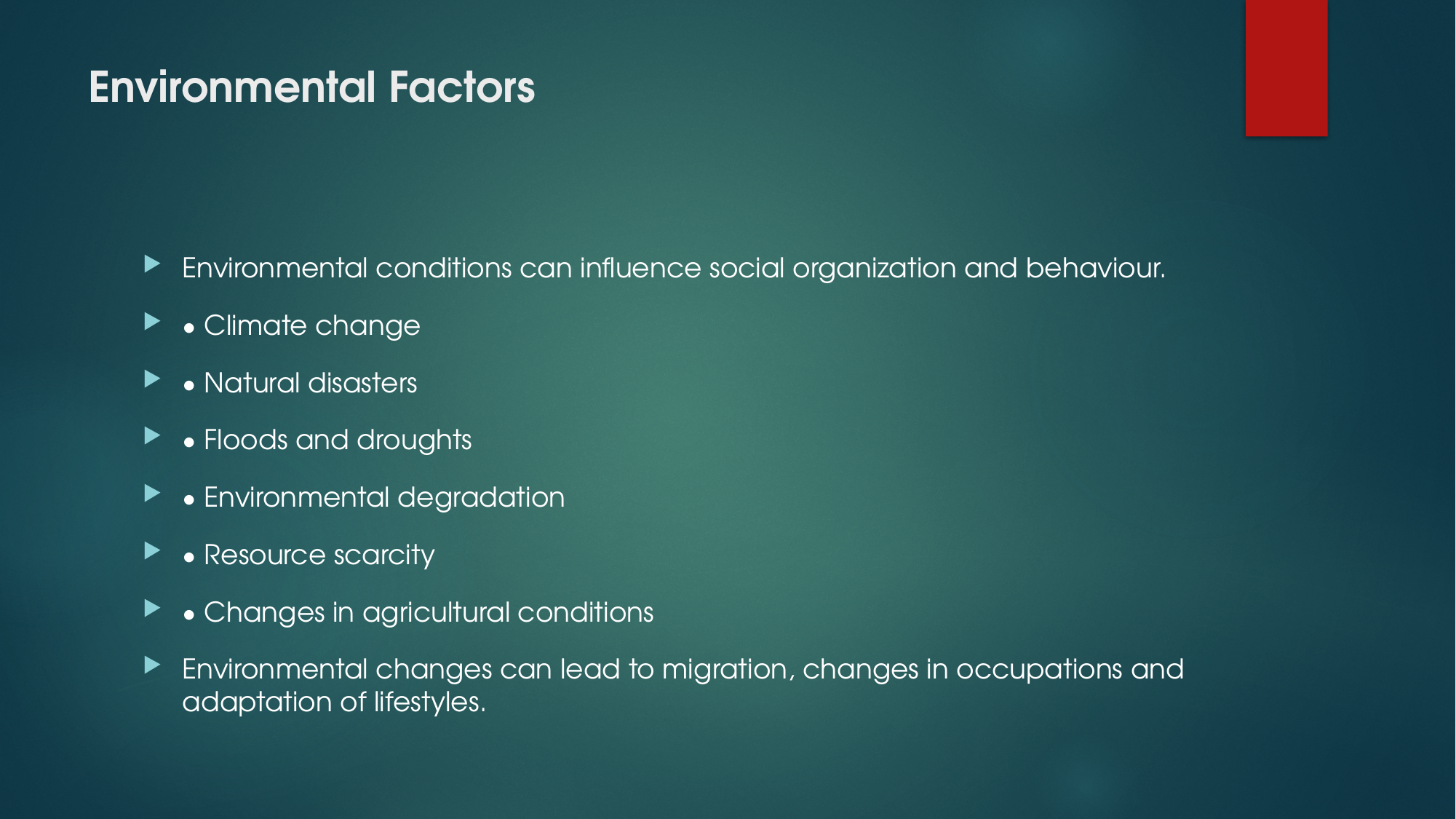

# Environmental Factors
Environmental conditions can influence social organization and behaviour.
• Climate change
• Natural disasters
• Floods and droughts
• Environmental degradation
• Resource scarcity
• Changes in agricultural conditions
Environmental changes can lead to migration, changes in occupations and adaptation of lifestyles.